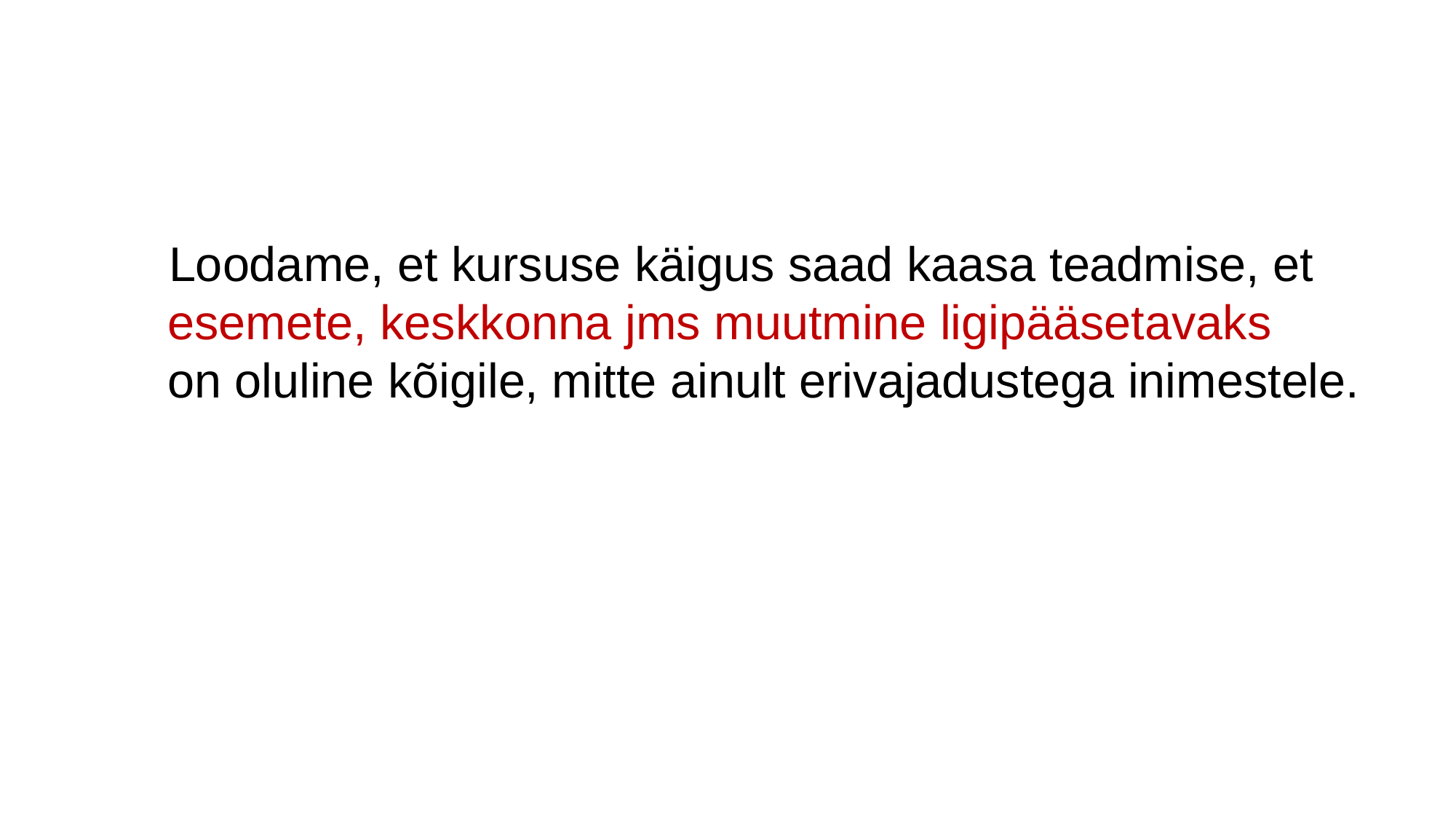

Loodame, et kursuse käigus saad kaasa teadmise, et
        esemete, keskkonna jms muutmine ligipääsetavaks
        on oluline kõigile, mitte ainult erivajadustega inimestele.